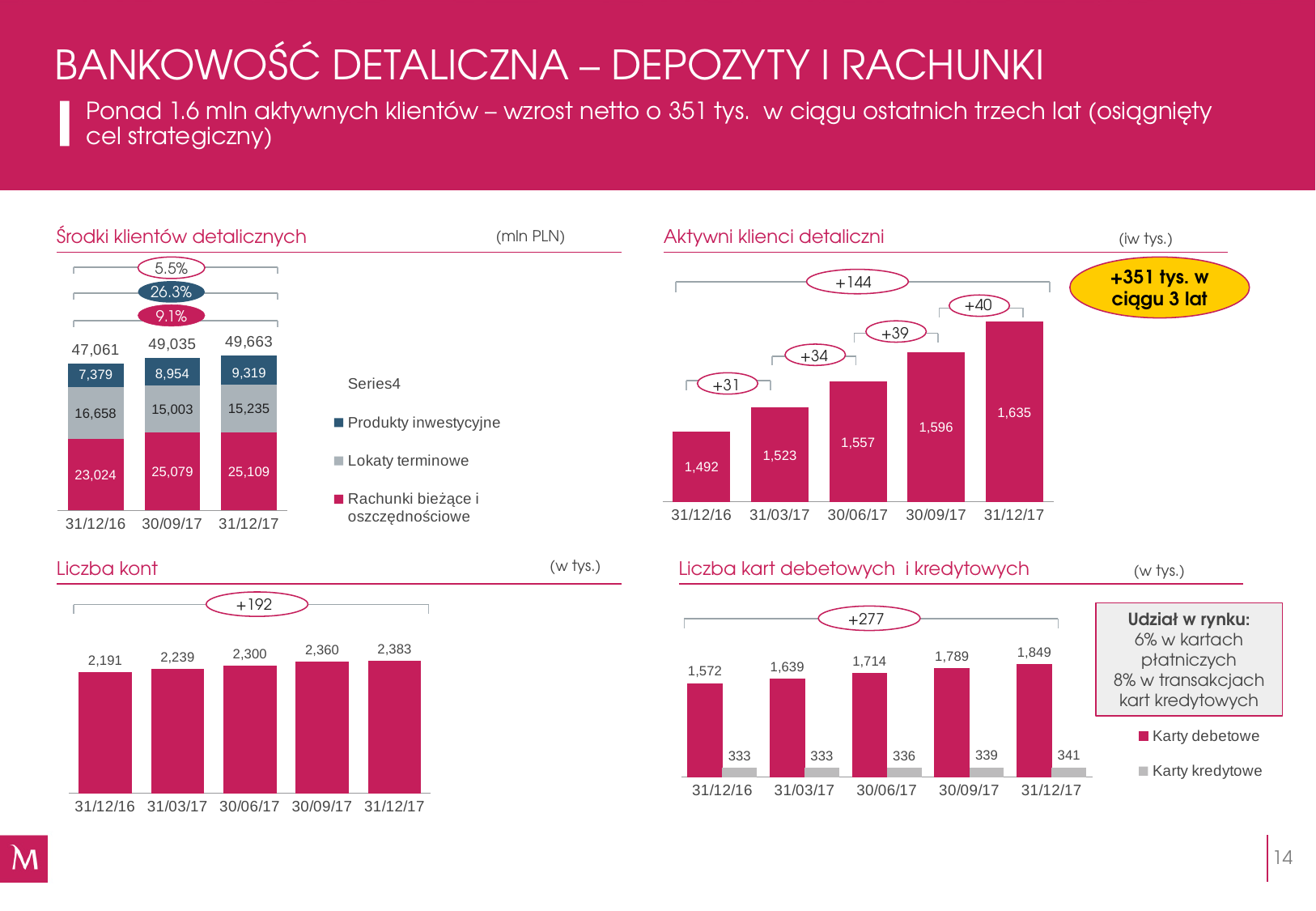

# BANKOWOŚĆ DETALICZNA – DEPOZYTY I RACHUNKI
Ponad 1.6 mln aktywnych klientów – wzrost netto o 351 tys.  w ciągu ostatnich trzech lat (osiągnięty cel strategiczny)
Środki klientów detalicznych
Aktywni klienci detaliczni
(mln PLN)
(iw tys.)
5.5%
+351 tys. w ciągu 3 lat
+144

26.3%

### Chart

| Category | Active clients |
|---|---|
| 31/12/16 | 1491.6 |
| 31/03/17 | 1522.9 |
| 30/06/17 | 1556.7 |
| 30/09/17 | 1595.62 |
| 31/12/17 | 1635.49 |
 +40

9.1%
 +39

### Chart

| Category | Rachunki bieżące i oszczędnościowe | Lokaty terminowe | Produkty inwestycyjne |  |
|---|---|---|---|---|
| 31/12/16 | 23023.622 | 16658.082 | 7379.1810970999995 | 47060.8850971 |
| 30/09/17 | 25078.849 | 15002.608 | 8953.92462767 | 49035.381627669994 |
| 31/12/17 | 25108.948 | 15234.649 | 9319.438268750677 | 49663.035268750675 |
 +34

 +31

(w tys.)
Liczba kart debetowych  i kredytowych
Liczba kont
(w tys.)
+192

### Chart

| Category | Karty debetowe | Karty kredytowe |
|---|---|---|
| 31/12/16 | 1571.604 | 333.329 |
| 31/03/17 | 1638.742 | 332.724 |
| 30/06/17 | 1714.495 | 335.89 |
| 30/09/17 | 1788.863 | 338.626 |
| 31/12/17 | 1849.298 | 341.342 |
Udział w rynku:
6% w kartach płatniczych
8% w transakcjach kart kredytowych
+277

### Chart

| Category | Total C/A |
|---|---|
| 31/12/16 | 2191.0 |
| 31/03/17 | 2239.0 |
| 30/06/17 | 2300.0 |
| 30/09/17 | 2360.0 |
| 31/12/17 | 2382.634 |
14